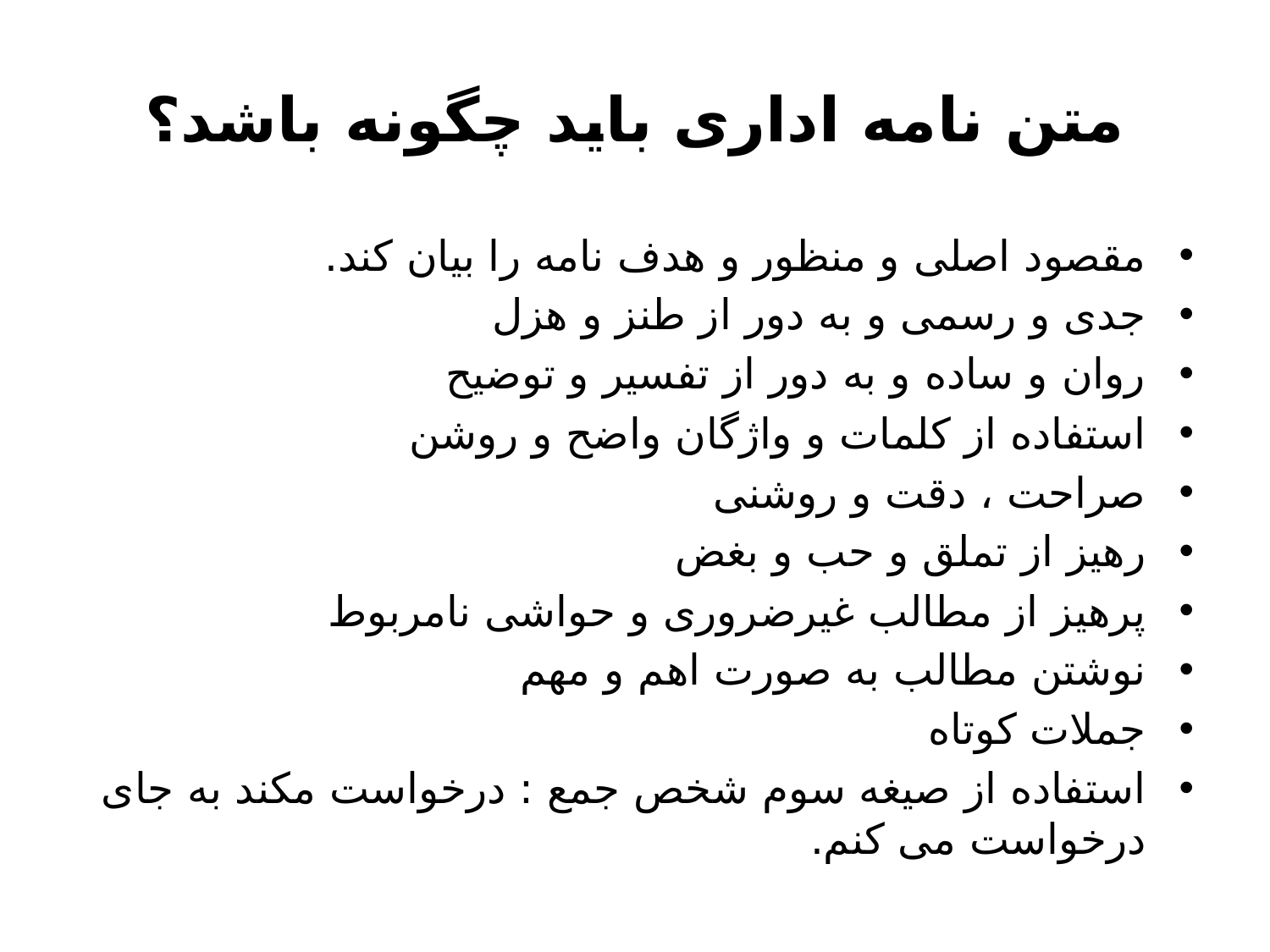

# متن نامه اداری باید چگونه باشد؟
مقصود اصلی و منظور و هدف نامه را بیان کند.
جدی و رسمی و به دور از طنز و هزل
روان و ساده و به دور از تفسیر و توضیح
استفاده از کلمات و واژگان واضح و روشن
صراحت ، دقت و روشنی
رهیز از تملق و حب و بغض
پرهیز از مطالب غیرضروری و حواشی نامربوط
نوشتن مطالب به صورت اهم و مهم
جملات کوتاه
استفاده از صیغه سوم شخص جمع : درخواست مکند به جای درخواست می کنم.